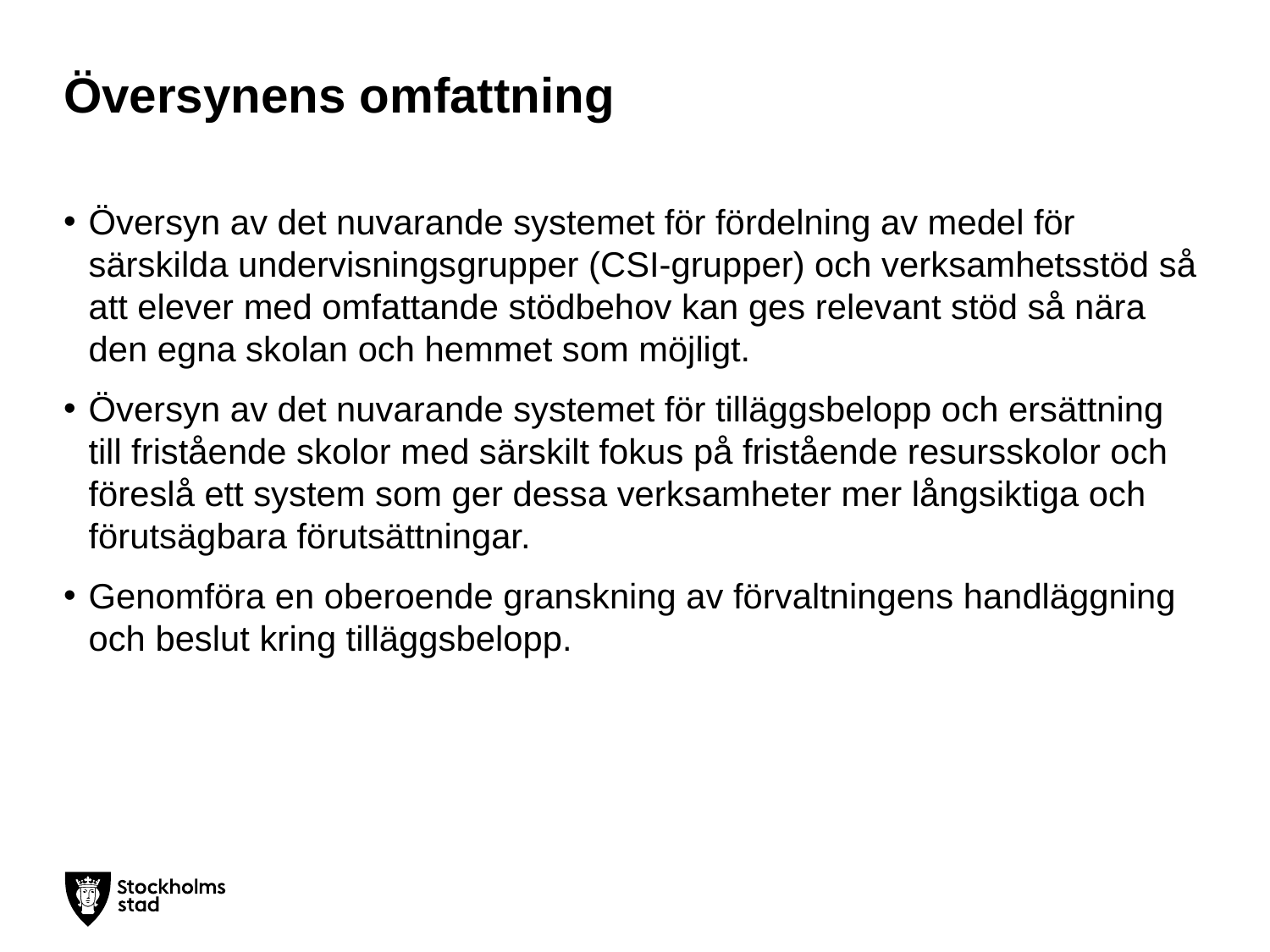

# Översynens omfattning
Översyn av det nuvarande systemet för fördelning av medel för särskilda undervisnings­grupper (CSI-grupper) och verksamhetsstöd så att elever med omfattande stödbehov kan ges relevant stöd så nära den egna skolan och hemmet som möjligt.
Översyn av det nuvarande systemet för tilläggsbelopp och ersättning till fristående skolor med särskilt fokus på fristående resursskolor och föreslå ett system som ger dessa verksamheter mer långsiktiga och förutsägbara förutsättningar.
Genomföra en oberoende granskning av förvaltningens handläggning och beslut kring tilläggsbelopp.